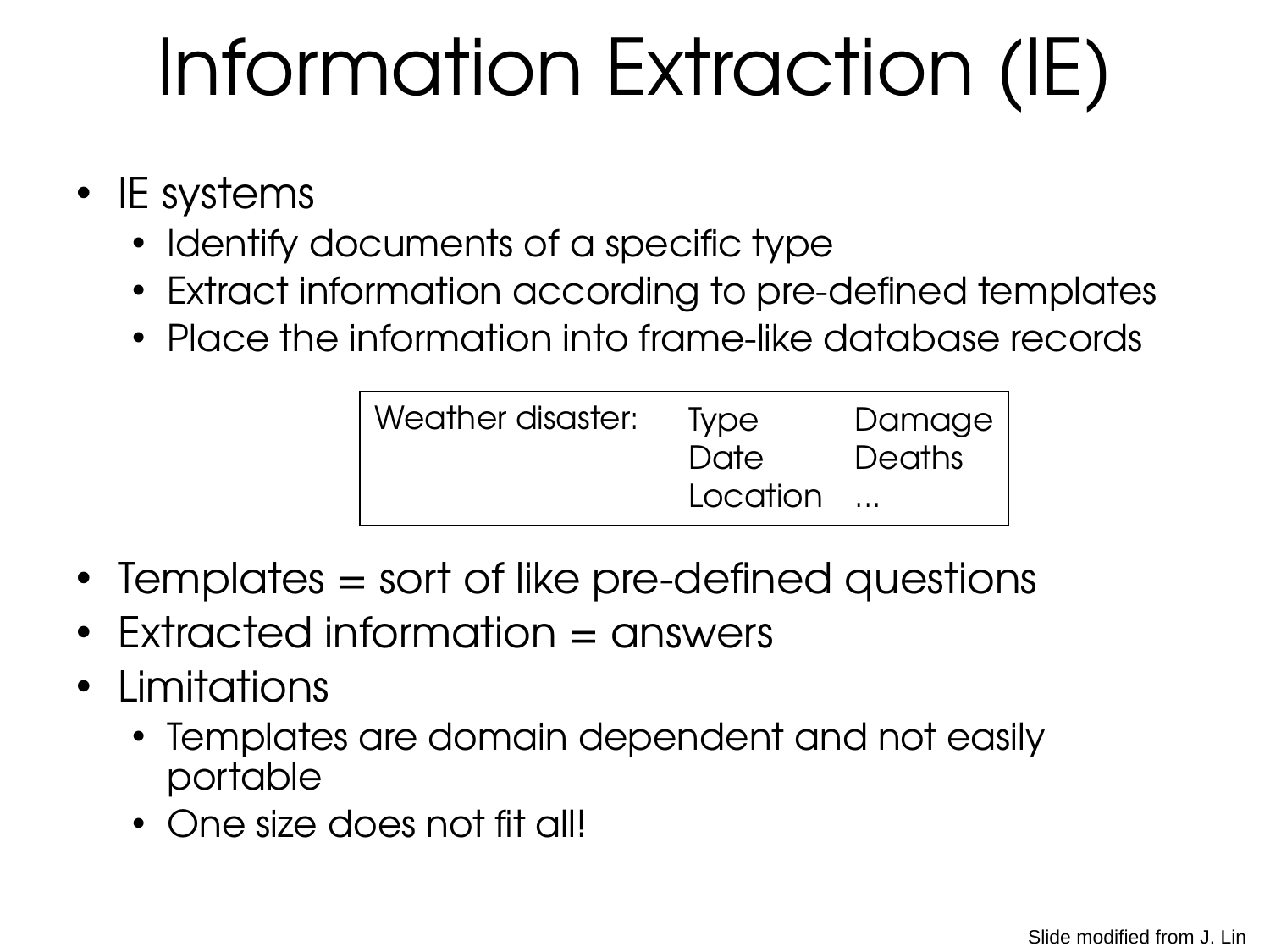

# Information Extraction (IE)
IE systems
Identify documents of a specific type
Extract information according to pre-defined templates
Place the information into frame-like database records

Templates = sort of like pre-defined questions
Extracted information = answers
Limitations
Templates are domain dependent and not easily portable
One size does not fit all!
Weather disaster:

Type
Date
Location
Damage
Deaths
...
Slide modified from J. Lin